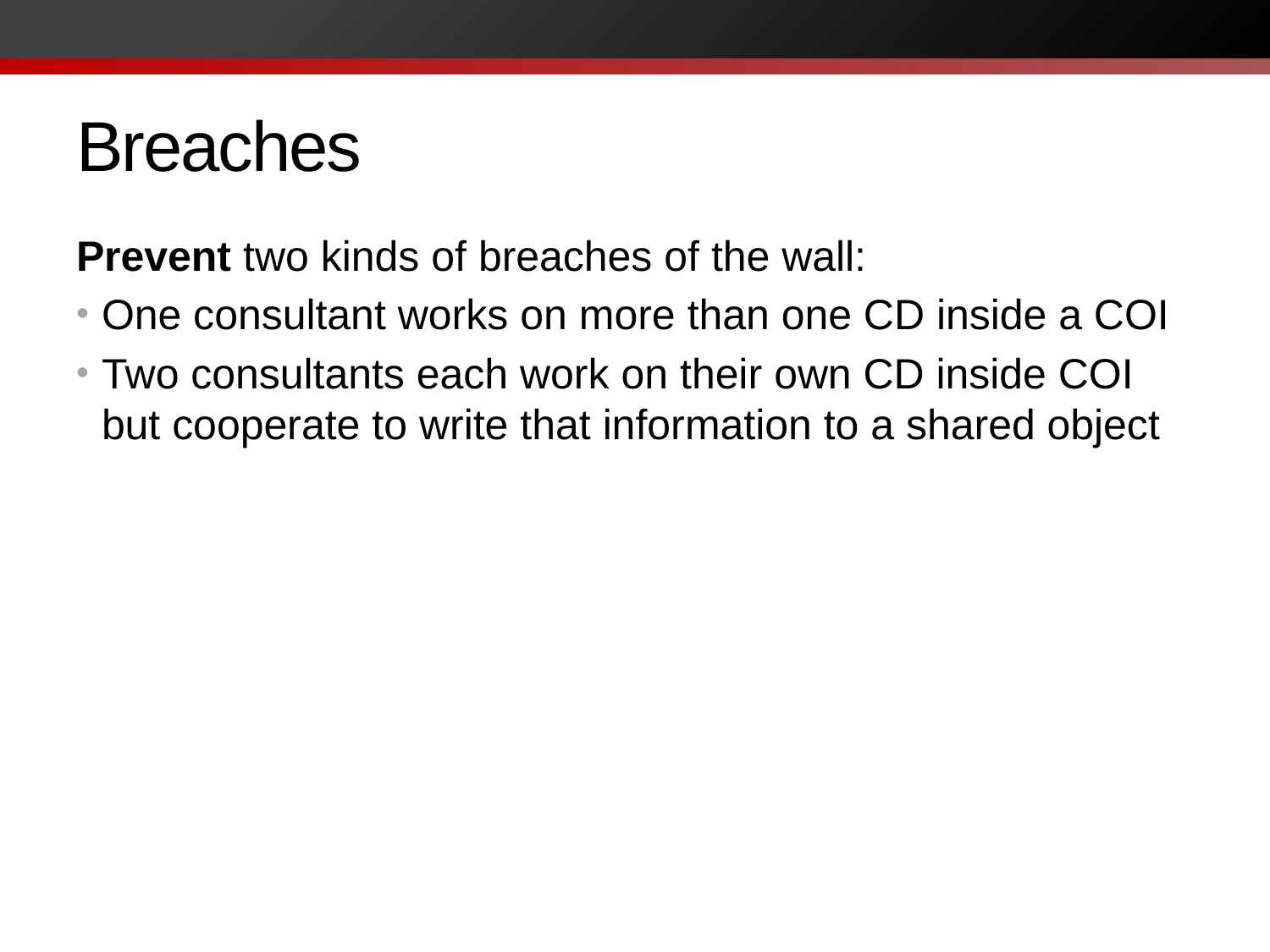

# Breaches
Prevent two kinds of breaches of the wall:
One consultant works on more than one CD inside a COI
Two consultants each work on their own CD inside COI but cooperate to write that information to a shared object